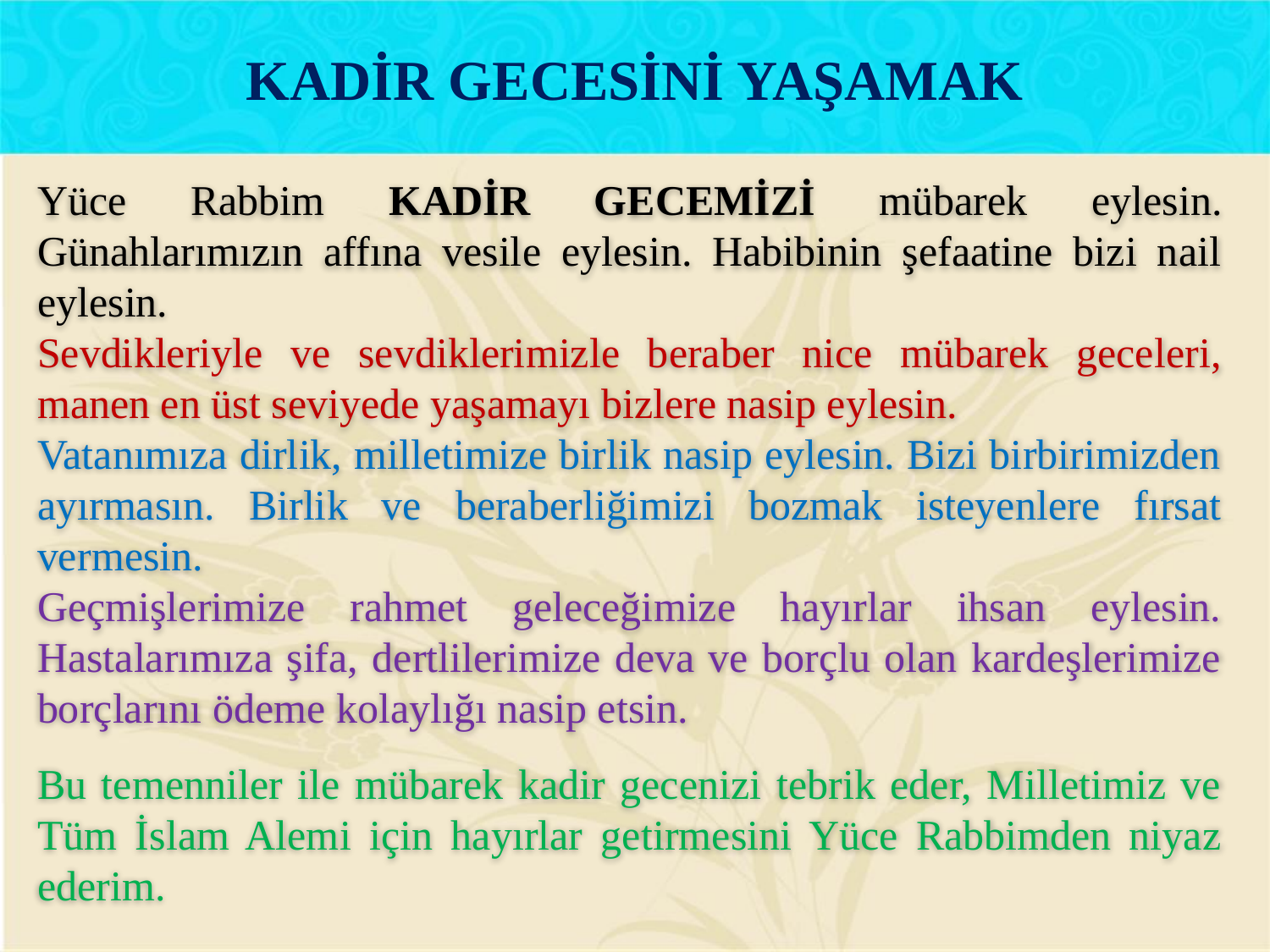

KADİR GECESİNİ YAŞAMAK
Yüce Rabbim KADİR GECEMİZİ mübarek eylesin. Günahlarımızın affına vesile eylesin. Habibinin şefaatine bizi nail eylesin.
Sevdikleriyle ve sevdiklerimizle beraber nice mübarek geceleri, manen en üst seviyede yaşamayı bizlere nasip eylesin.
Vatanımıza dirlik, milletimize birlik nasip eylesin. Bizi birbirimizden ayırmasın. Birlik ve beraberliğimizi bozmak isteyenlere fırsat vermesin.
Geçmişlerimize rahmet geleceğimize hayırlar ihsan eylesin. Hastalarımıza şifa, dertlilerimize deva ve borçlu olan kardeşlerimize borçlarını ödeme kolaylığı nasip etsin.

Bu temenniler ile mübarek kadir gecenizi tebrik eder, Milletimiz ve Tüm İslam Alemi için hayırlar getirmesini Yüce Rabbimden niyaz ederim.